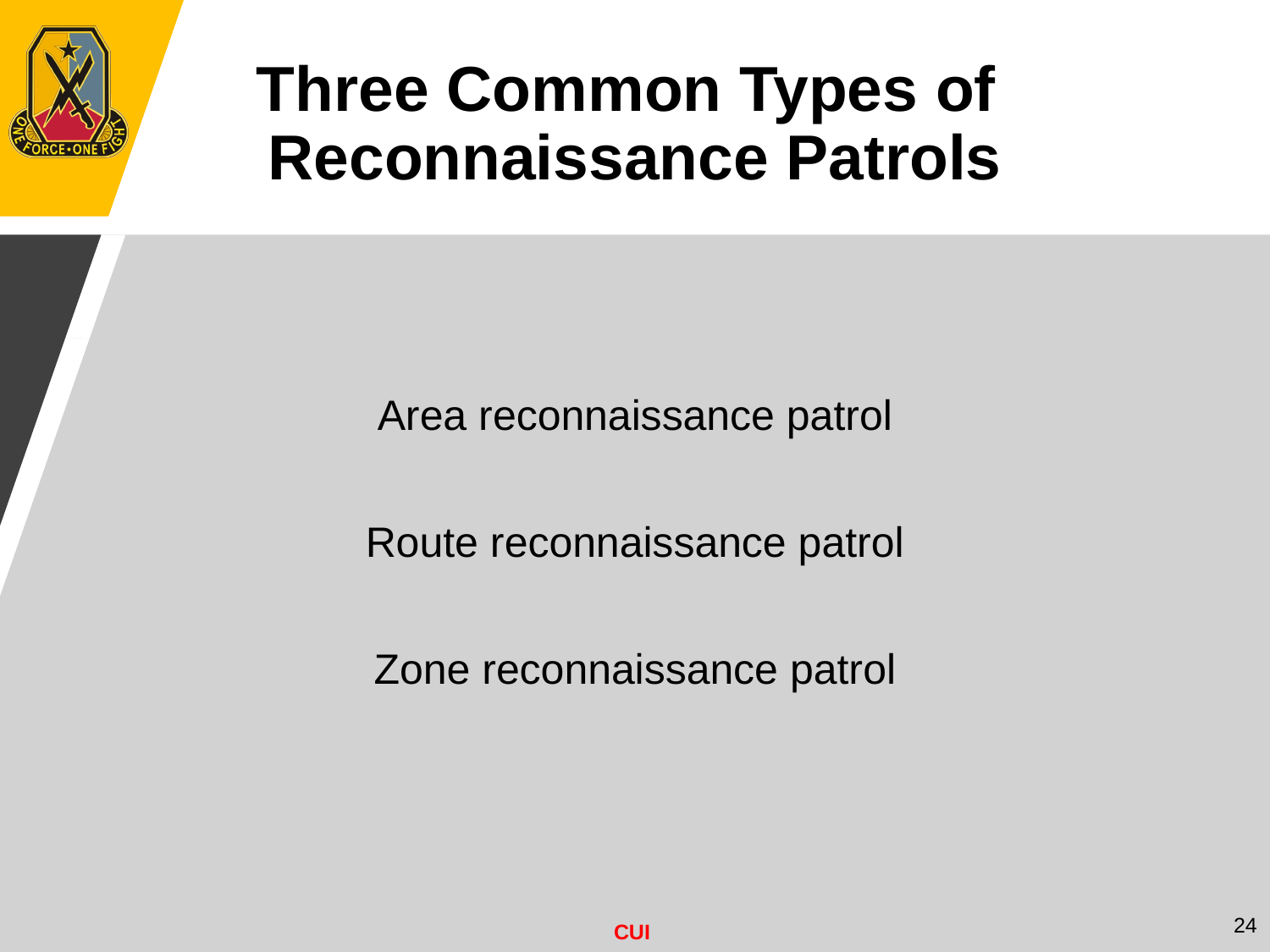

Three Common Types of
Reconnaissance Patrols
Area reconnaissance patrol

Route reconnaissance patrol

Zone reconnaissance patrol
24